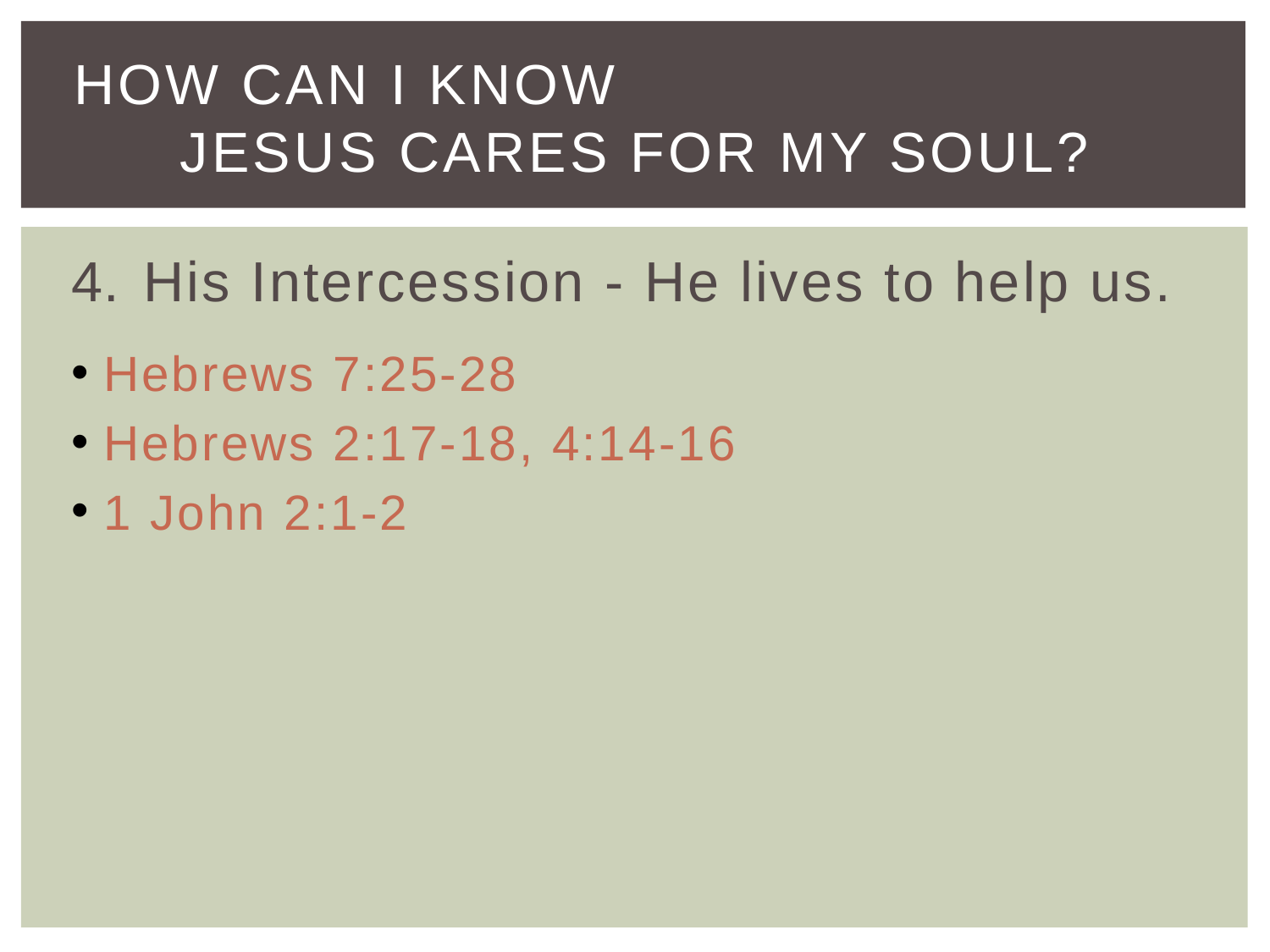

# How Can I Know                               Jesus Cares For My Soul?
His Intercession - He lives to help us.

Hebrews 7:25-28
Hebrews 2:17-18, 4:14-16
1 John 2:1-2